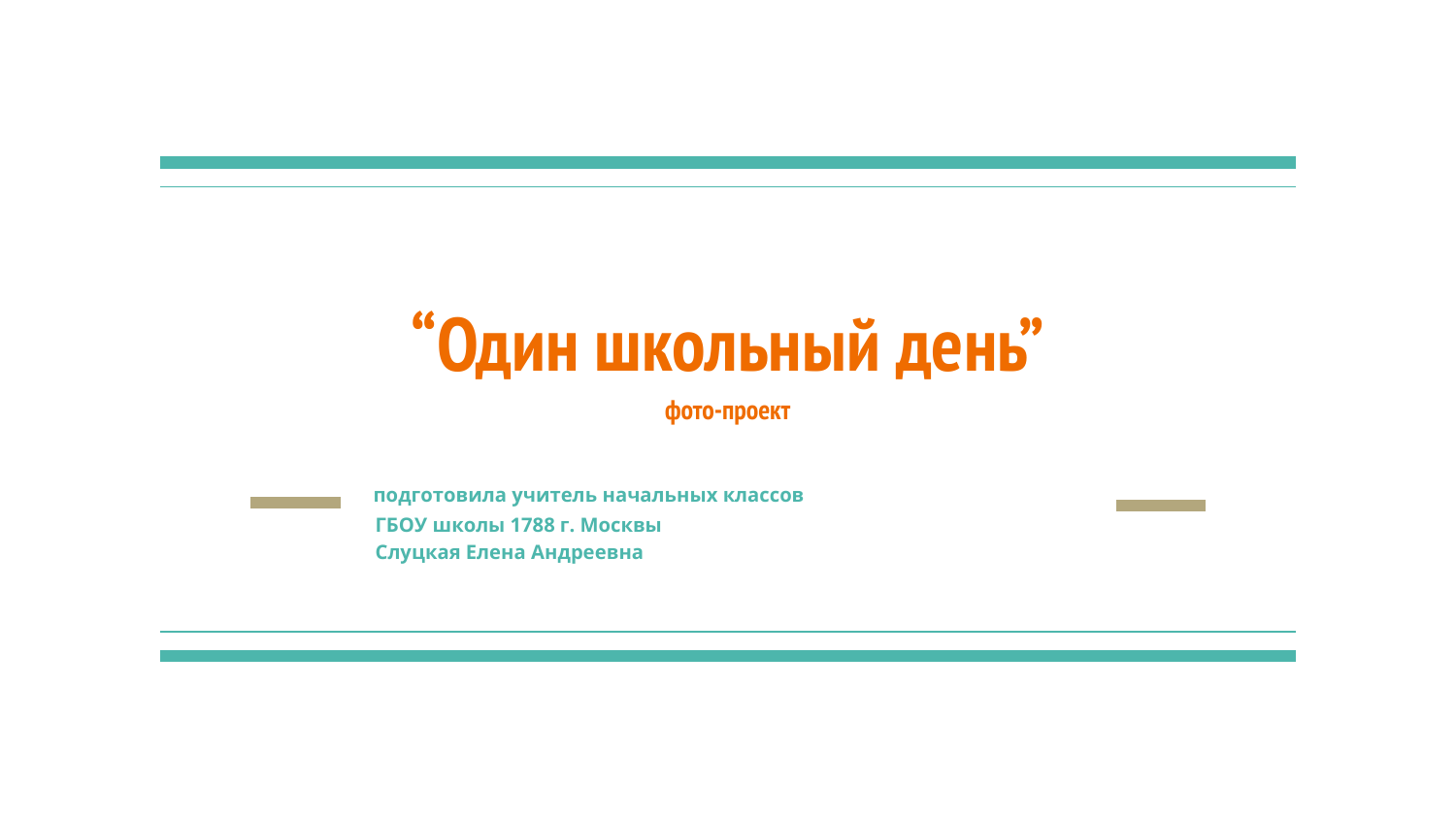

# “Один школьный день”
фото-проект
   подготовила учитель начальных классов
    ГБОУ школы 1788 г. Москвы
    Слуцкая Елена Андреевна